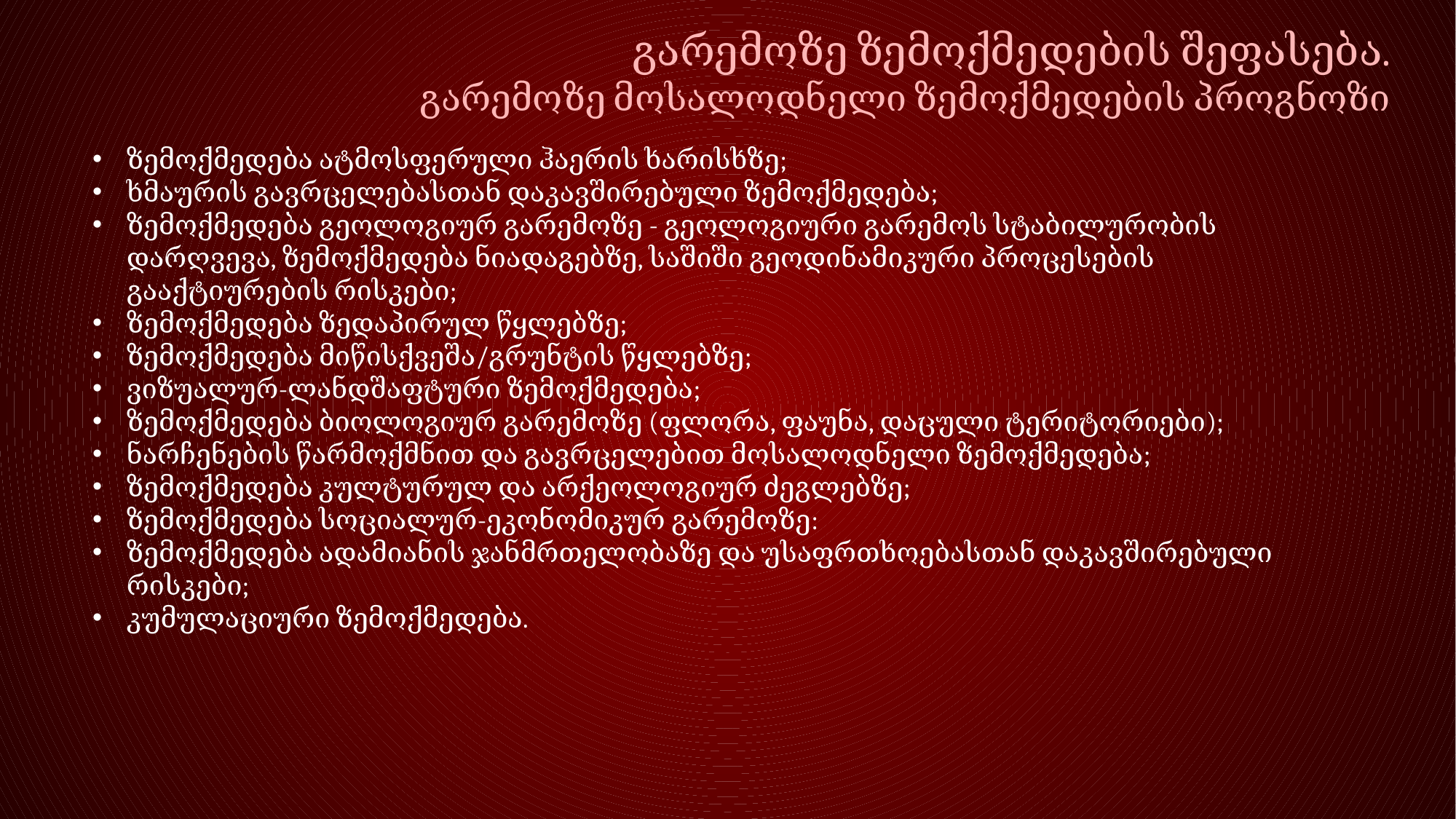

გარემოზე ზემოქმედების შეფასება.
გარემოზე მოსალოდნელი ზემოქმედების პროგნოზი
ზემოქმედება ატმოსფერული ჰაერის ხარისხზე;
ხმაურის გავრცელებასთან დაკავშირებული ზემოქმედება;
ზემოქმედება გეოლოგიურ გარემოზე - გეოლოგიური გარემოს სტაბილურობის      დარღვევა, ზემოქმედება ნიადაგებზე, საშიში გეოდინამიკური პროცესების გააქტიურების რისკები;
ზემოქმედება ზედაპირულ წყლებზე;
ზემოქმედება მიწისქვეშა/გრუნტის წყლებზე;
ვიზუალურ-ლანდშაფტური ზემოქმედება;
ზემოქმედება ბიოლოგიურ გარემოზე (ფლორა, ფაუნა, დაცული ტერიტორიები);
ნარჩენების წარმოქმნით და გავრცელებით მოსალოდნელი ზემოქმედება;
ზემოქმედება კულტურულ და არქეოლოგიურ ძეგლებზე;
ზემოქმედება სოციალურ-ეკონომიკურ გარემოზე:
ზემოქმედება ადამიანის ჯანმრთელობაზე და უსაფრთხოებასთან დაკავშირებული რისკები;
კუმულაციური ზემოქმედება.